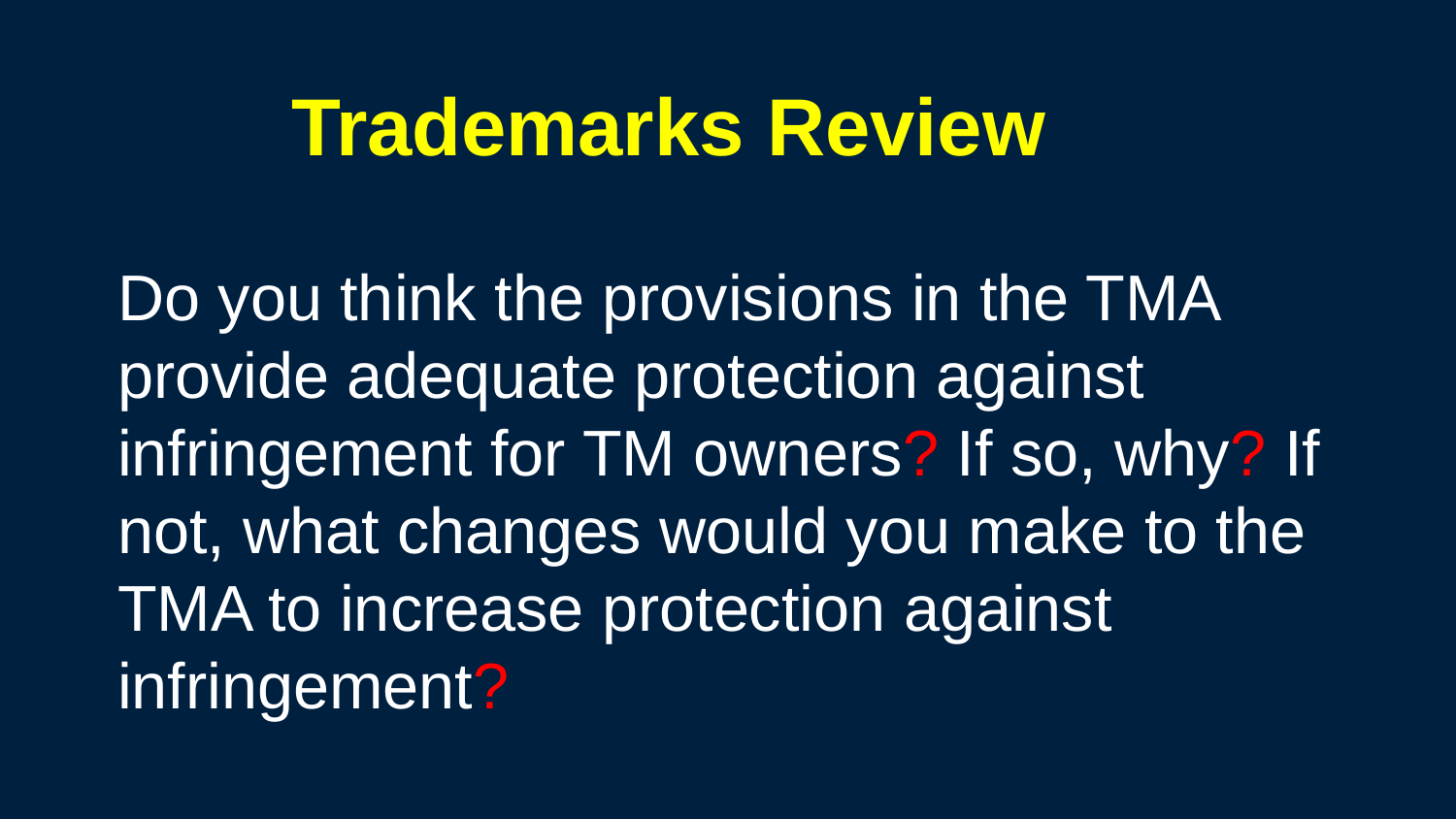

Trademarks Review
Do you think the provisions in the TMA
provide adequate protection against
infringement for TM owners? If so, why? If
not, what changes would you make to the
TMA to increase protection against
infringement?